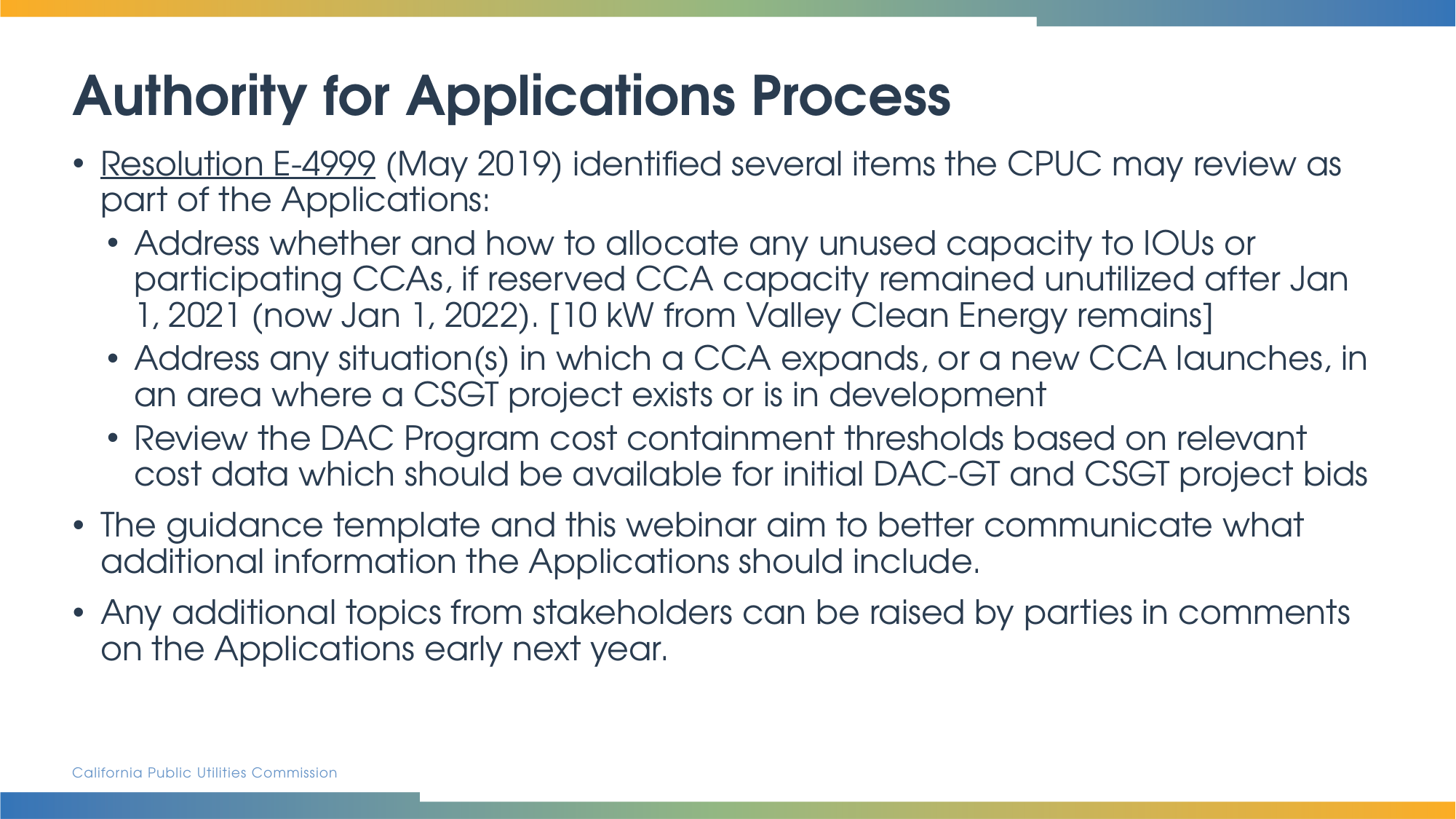

# Authority for Applications Process
Resolution E-4999 (May 2019) identified several items the CPUC may review as part of the Applications:
Address whether and how to allocate any unused capacity to IOUs or participating CCAs, if reserved CCA capacity remained unutilized after Jan 1, 2021 (now Jan 1, 2022). [10 kW from Valley Clean Energy remains]
Address any situation(s) in which a CCA expands, or a new CCA launches, in an area where a CSGT project exists or is in development
Review the DAC Program cost containment thresholds based on relevant cost data which should be available for initial DAC-GT and CSGT project bids
The guidance template and this webinar aim to better communicate what additional information the Applications should include.
Any additional topics from stakeholders can be raised by parties in comments on the Applications early next year.